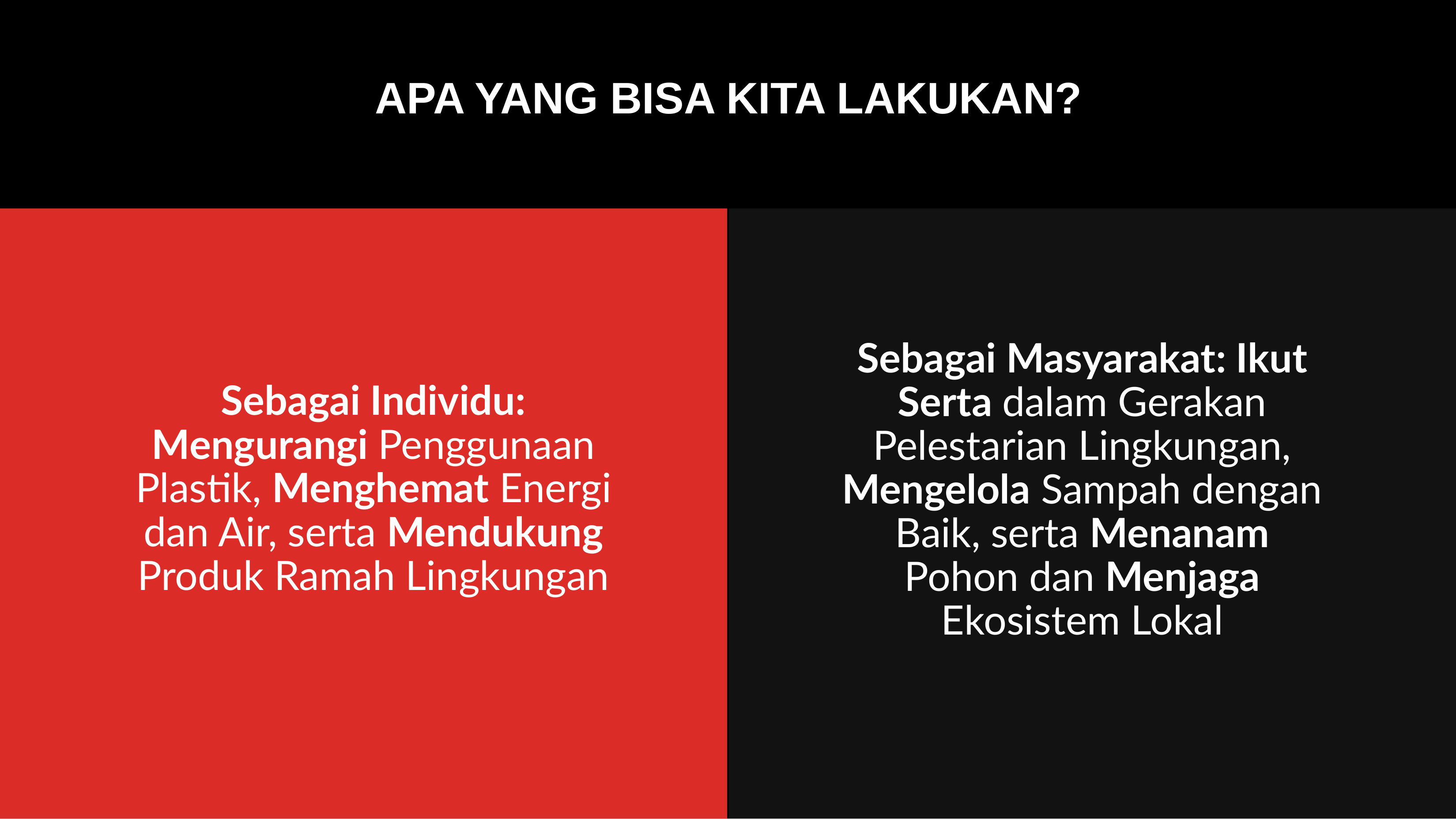

# APA YANG BISA KITA LAKUKAN?

Sebagai Individu: Mengurangi Penggunaan Plastik, Menghemat Energi dan Air, serta Mendukung Produk Ramah Lingkungan

Sebagai Masyarakat: Ikut Serta dalam Gerakan Pelestarian Lingkungan, Mengelola Sampah dengan Baik, serta Menanam Pohon dan Menjaga Ekosistem Lokal